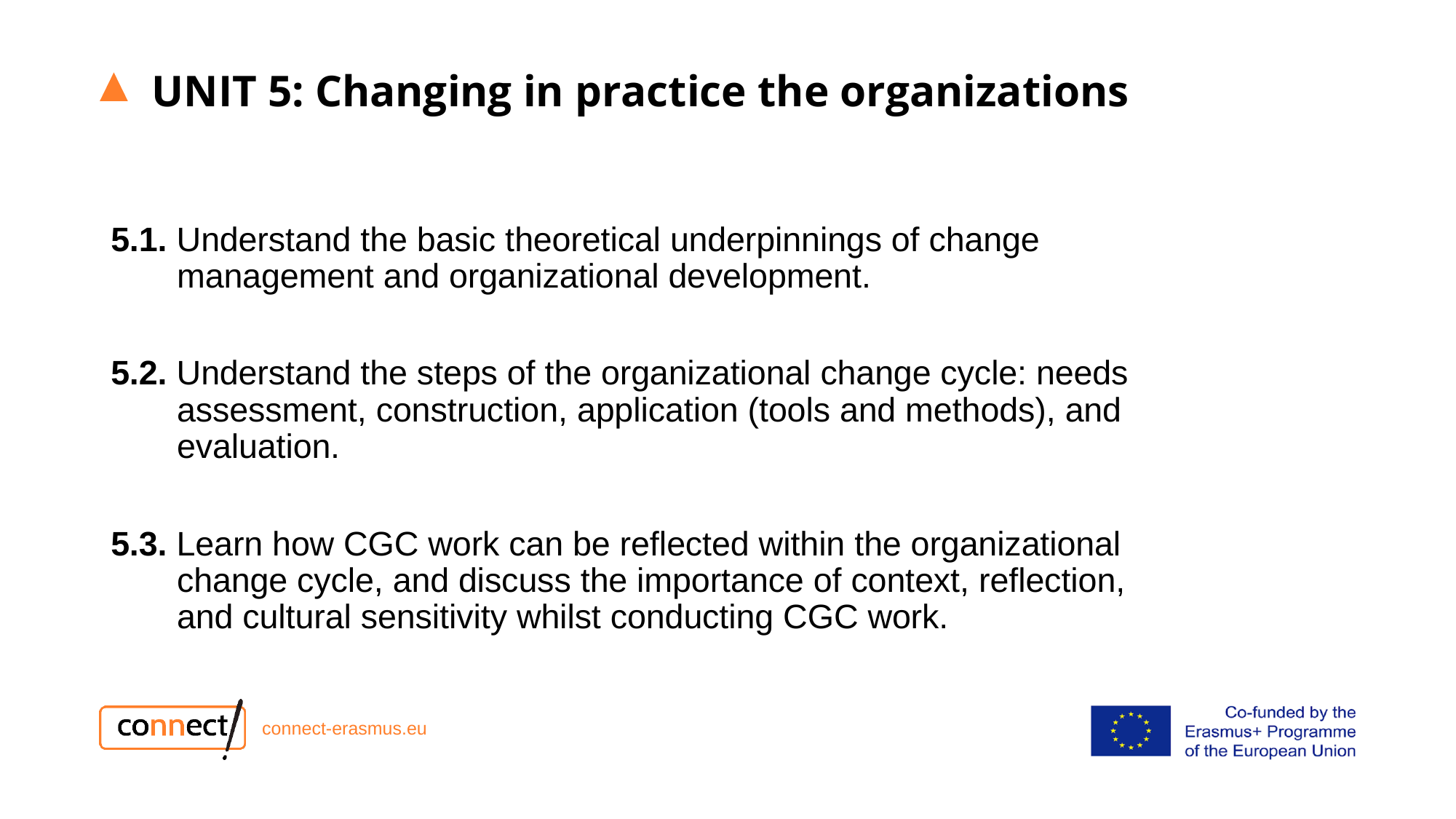

UNIT 5: Changing in practice the organizations

5.1. Understand the basic theoretical underpinnings of change
       management and organizational development.

5.2. Understand the steps of the organizational change cycle: needs
       assessment, construction, application (tools and methods), and
       evaluation.

5.3. Learn how CGC work can be reflected within the organizational
       change cycle, and discuss the importance of context, reflection,
       and cultural sensitivity whilst conducting CGC work.
connect-erasmus.eu